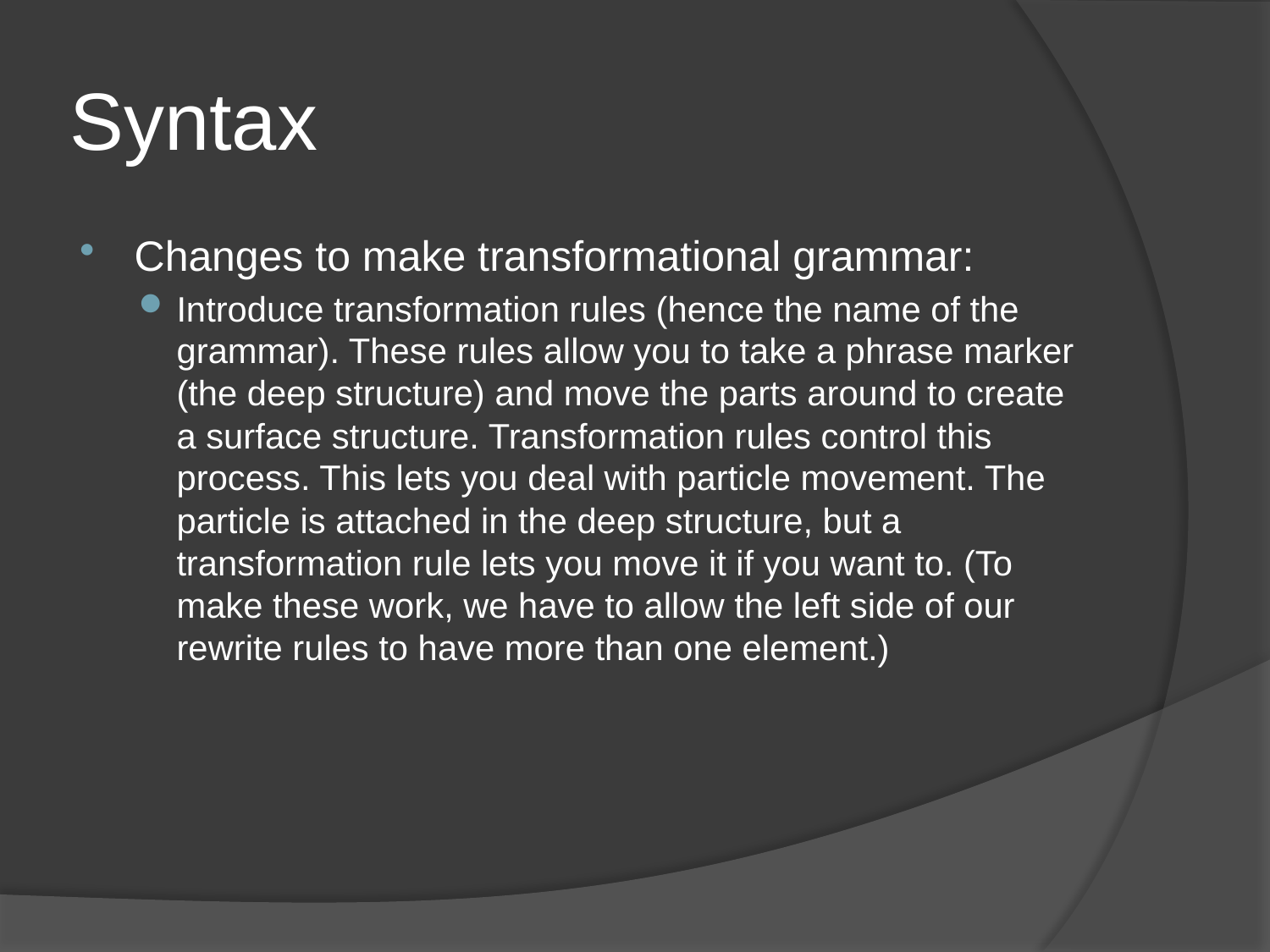

# Syntax
Changes to make transformational grammar:
Introduce transformation rules (hence the name of the grammar). These rules allow you to take a phrase marker (the deep structure) and move the parts around to create a surface structure. Transformation rules control this process. This lets you deal with particle movement. The particle is attached in the deep structure, but a transformation rule lets you move it if you want to. (To make these work, we have to allow the left side of our rewrite rules to have more than one element.)